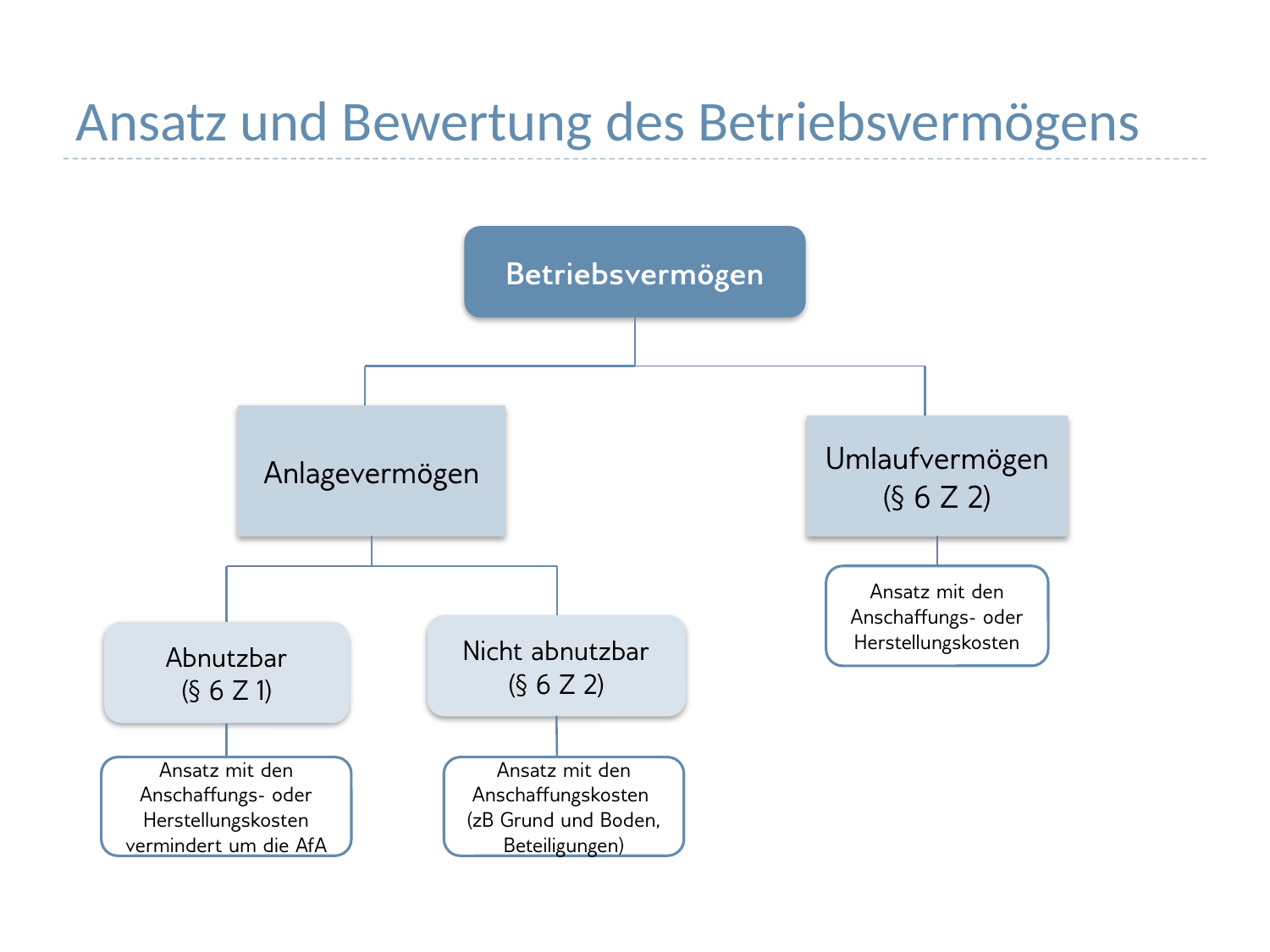

# Ansatz und Bewertung des Betriebsvermögens
Betriebsvermögen
Anlagevermögen
Umlaufvermögen
(§ 6 Z 2)
Ansatz mit den Anschaffungs- oder Herstellungskosten
Nicht abnutzbar
(§ 6 Z 2)
Abnutzbar
(§ 6 Z 1)
Ansatz mit den Anschaffungs- oder Herstellungskosten vermindert um die AfA
Ansatz mit den Anschaffungskosten
(zB Grund und Boden, Beteiligungen)